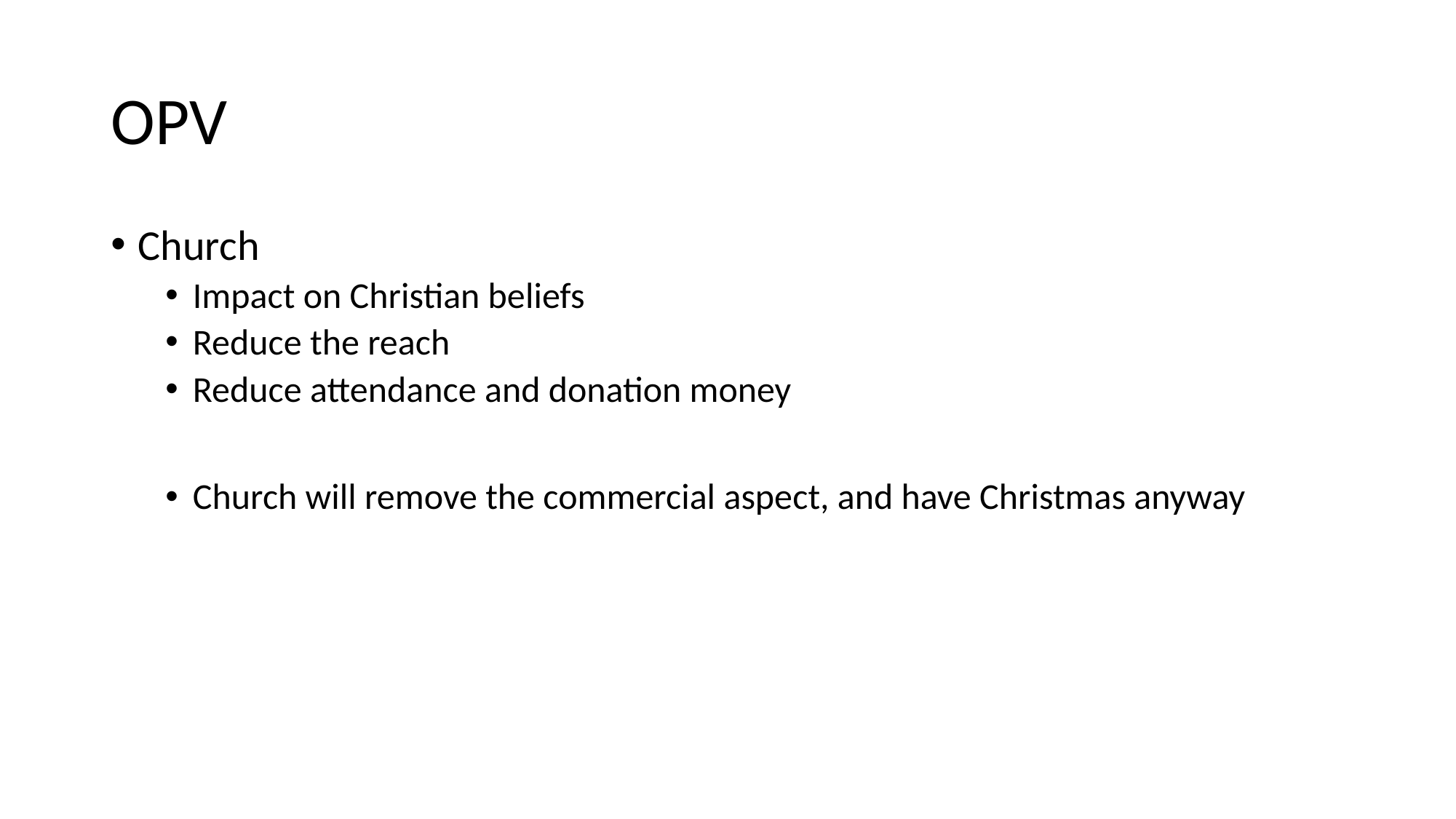

# OPV
Church
Impact on Christian beliefs
Reduce the reach
Reduce attendance and donation money

Church will remove the commercial aspect, and have Christmas anyway